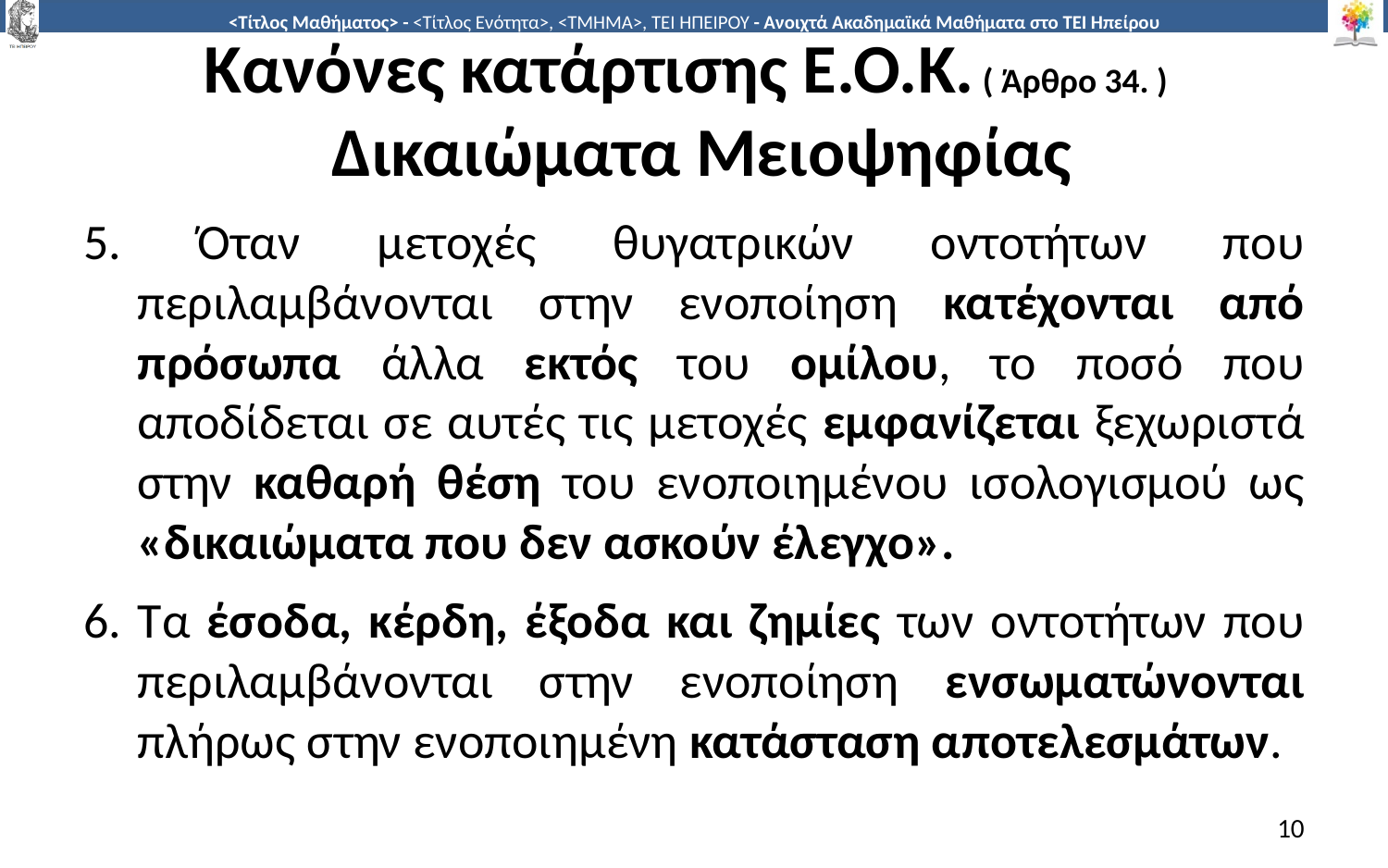

# Κανόνες κατάρτισης Ε.Ο.Κ. ( Άρθρο 34. ) Δικαιώματα Μειοψηφίας
5. Όταν μετοχές θυγατρικών οντοτήτων που περιλαμβάνονται στην ενοποίηση κατέχονται από πρόσωπα άλλα εκτός του ομίλου, το ποσό που αποδίδεται σε αυτές τις μετοχές εμφανίζεται ξεχωριστά στην καθαρή θέση του ενοποιημένου ισολογισμού ως «δικαιώματα που δεν ασκούν έλεγχο».
6. Τα έσοδα, κέρδη, έξοδα και ζημίες των οντοτήτων που περιλαμβάνονται στην ενοποίηση ενσωματώνονται πλήρως στην ενοποιημένη κατάσταση αποτελεσμάτων.

10